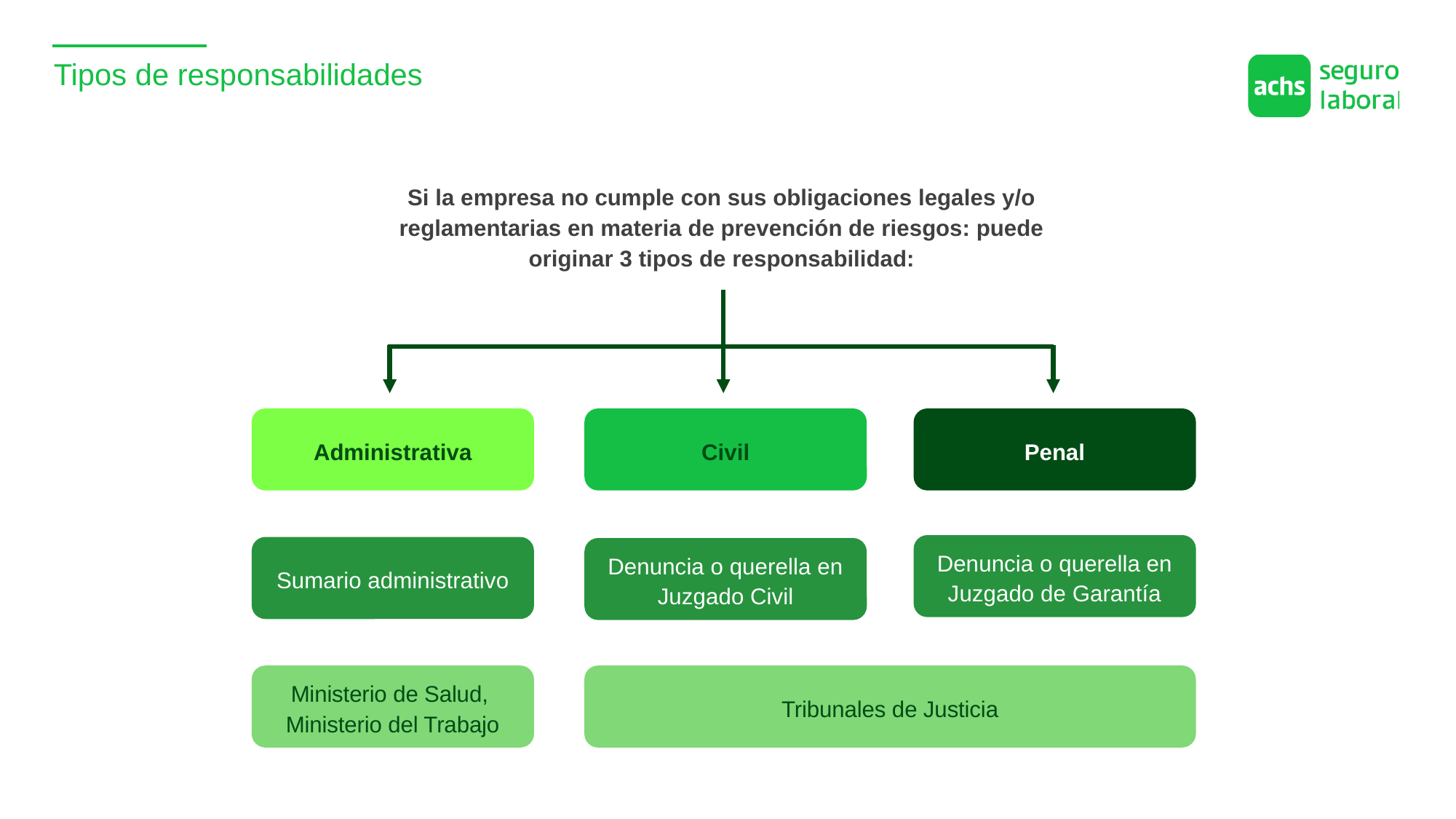

Tipos de responsabilidades

Si la empresa no cumple con sus obligaciones legales y/o reglamentarias en materia de prevención de riesgos: puede originar 3 tipos de responsabilidad:
Administrativa
Civil
Penal
Denuncia o querella en Juzgado de Garantía
Sumario administrativo
Denuncia o querella en Juzgado Civil
Ministerio de Salud,
Ministerio del Trabajo
Tribunales de Justicia